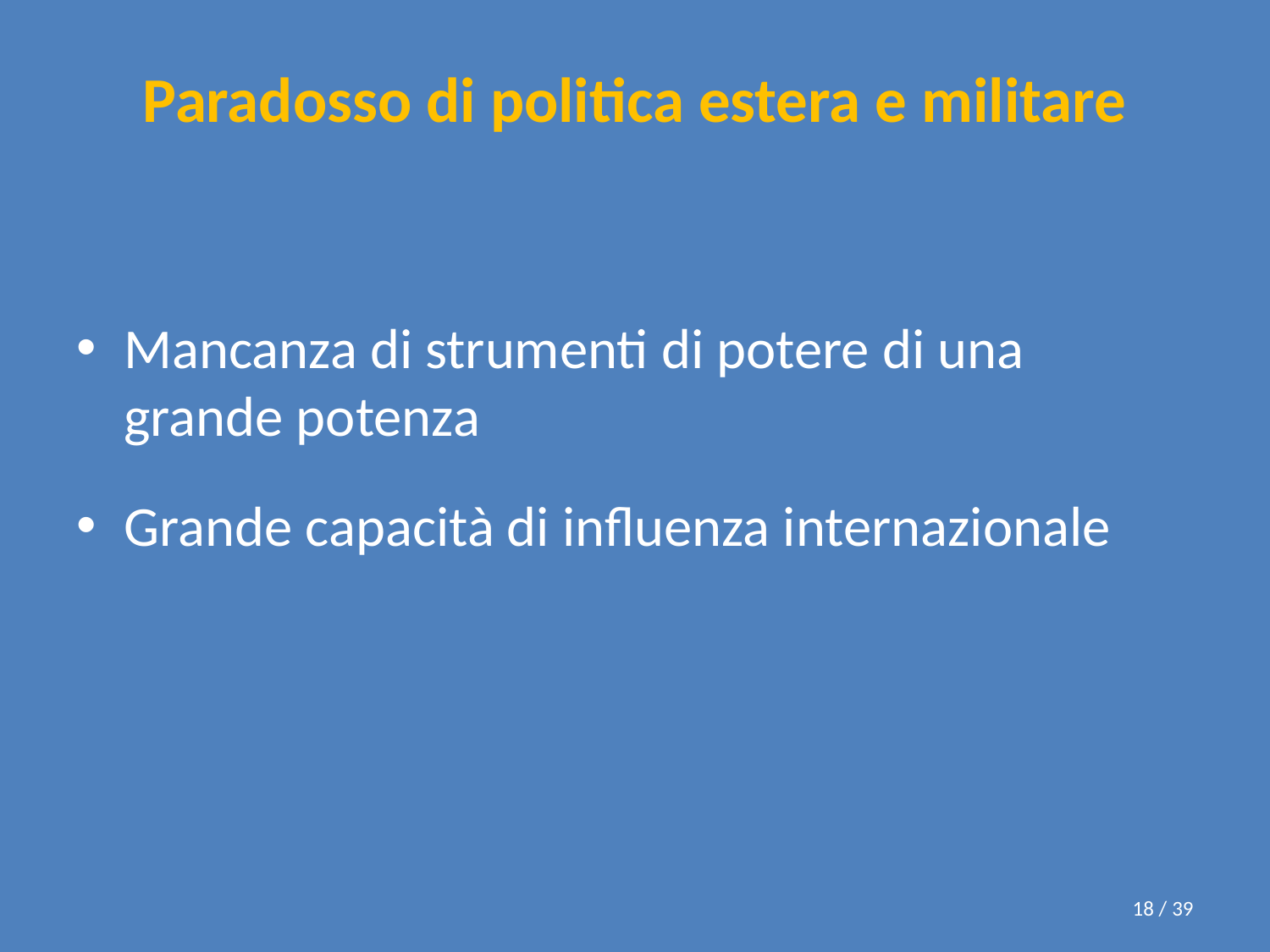

# Paradosso di politica estera e militare
Mancanza di strumenti di potere di una grande potenza
Grande capacità di influenza internazionale

18 / 39